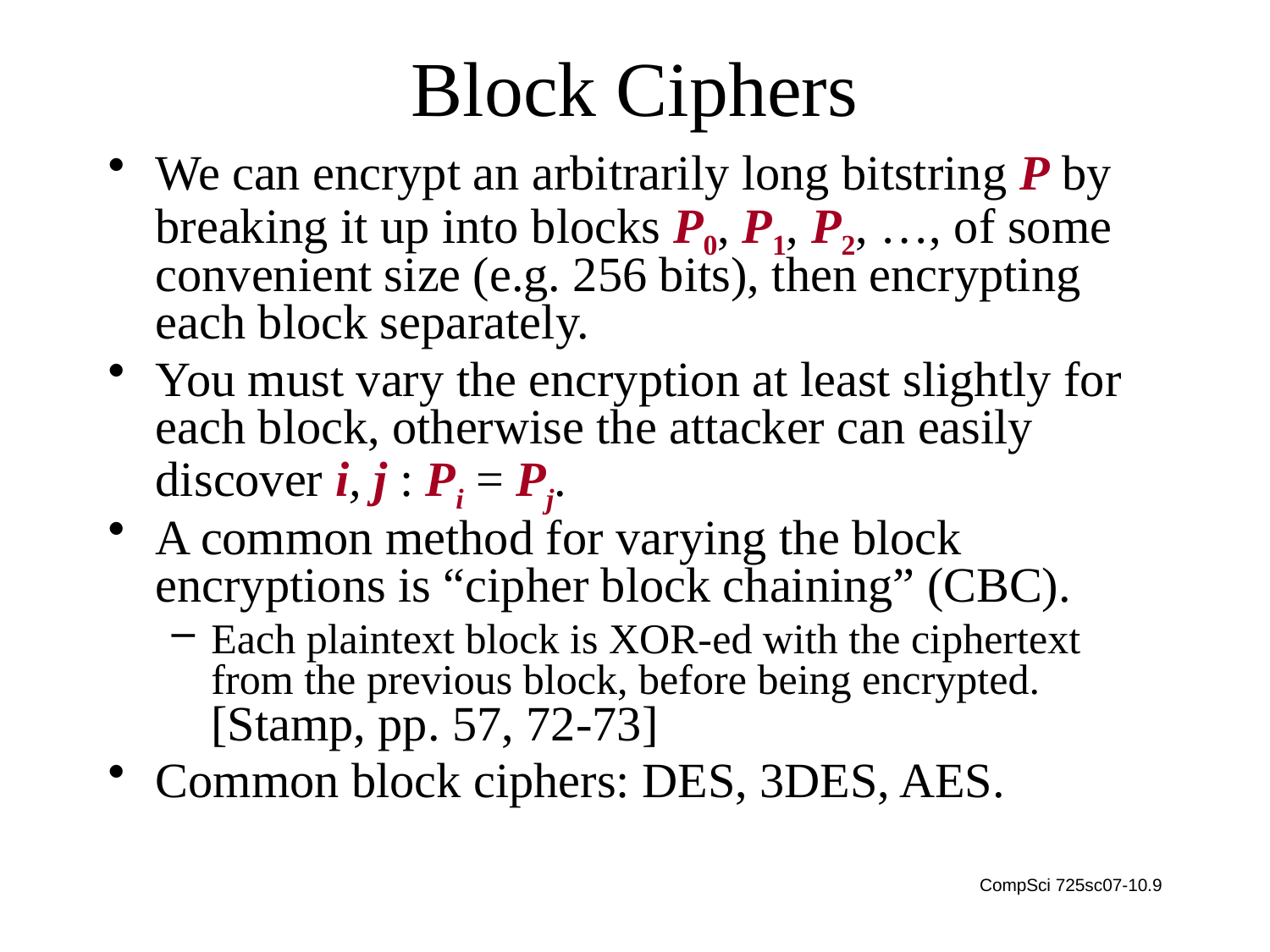

# Block Ciphers
We can encrypt an arbitrarily long bitstring P by breaking it up into blocks P0, P1, P2, …, of some convenient size (e.g. 256 bits), then encrypting each block separately.
You must vary the encryption at least slightly for each block, otherwise the attacker can easily discover i, j : Pi = Pj.
A common method for varying the block encryptions is “cipher block chaining” (CBC).
Each plaintext block is XOR-ed with the ciphertext from the previous block, before being encrypted.  [Stamp, pp. 57, 72-73]
Common block ciphers: DES, 3DES, AES.
CompSci 725sc07-10.9